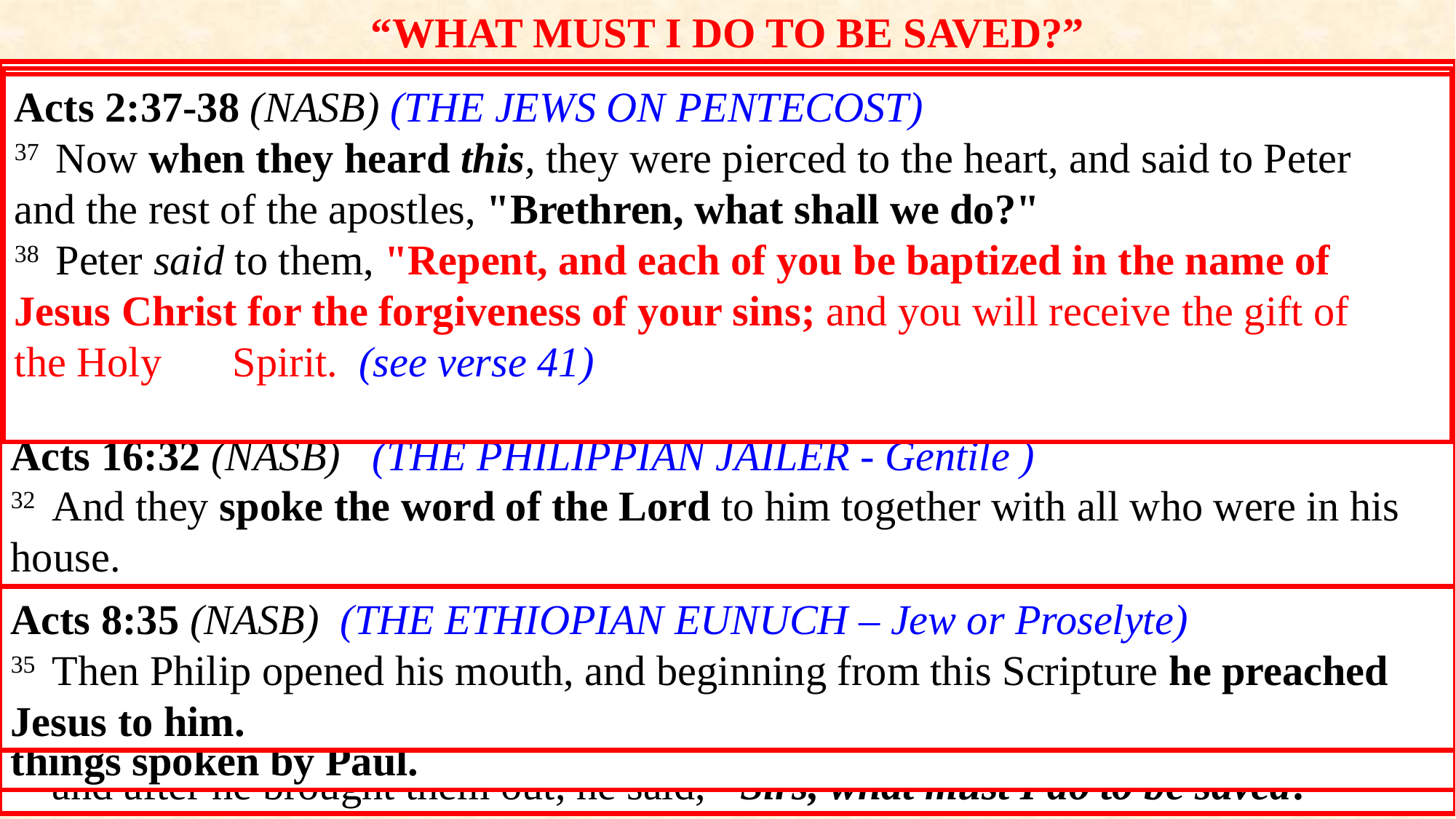

“WHAT MUST I DO TO BE SAVED?”
A. The answer to this question is critical: Acts 2:37; Acts 16:30
B. The answer: Acts 16:31
	1. How can they believe? Ro 10:13-17; Ro 1:16; Acts 15:7
		a. The word was preached, is Common to all belief in the book Acts:
			Acts 2:37; 8:5, 35; 10:33, 36; 16:13-14, 16:32
		b. Preaching the Gospel includes the command to be baptized:
			Acts 2:37-38; Acts 8:5, 12, 35-36; Acts 16:14-15; 16:32-33
Romans 1:16 (NASB)
16  For I am not ashamed of the gospel, for it is the power of God for salvation to 	everyone who believes, to the Jew first and also to the Greek.
Acts 16:32-33 (NASB)   (THE PHILIPPIAN JAILER - Gentile)
32  And they spoke the word of the Lord to him together with all who were in his 	house.
33  And he took them that very hour of the night and washed their wounds, and 	immediately he was baptized, he and all his household.
Acts 16:14-15 (NASB)   (LYDIA – Jewess and household)
14  A woman named Lydia, from the city of Thyatira, a seller of purple fabrics, a 	worshiper of God, was listening; and the Lord opened her heart to respond to 	the things spoken by Paul.
15  And when she and her household had been baptized, she urged us, saying, "If 	you have judged me to be faithful to the Lord, come into my house and stay." And 	she prevailed upon us.
Acts 8:35-36 (NASB)   (THE ETHIOPIAN EUNUCH)
35  Then Philip opened his mouth, and beginning from this Scripture he preached 	Jesus to him.
36  As they went along the road they came to some water; and the eunuch *said, 	"Look! Water! What prevents me from being baptized?"
Acts 8:5 (NASB)  (THE SAMARITANS – Jews and Proselytes)
5  Philip went down to the city of Samaria and began proclaiming Christ to them.
Acts 8:12 (NASB)
12  But when they believed Philip preaching the good news about the kingdom of 	God and the name of Jesus Christ, they were being baptized, men and women 	alike.
Acts 2:37-38 (NASB) (THE JEWS ON PENTECOST)
37  Now when they heard this, they were pierced to the heart, and said to Peter 	and the rest of the apostles, "Brethren, what shall we do?"
38  Peter said to them, "Repent, and each of you be baptized in the name of 	Jesus Christ for the forgiveness of your sins; and you will receive the gift of 	the Holy 	Spirit.  (see verse 41)
Believe on the Lord Jesus

Acts 2:37 (NASB) (THE JEWS ON PENTECOST)
37  Now when they heard this, they were pierced to the heart, and said to Peter and 	the rest of the apostles, "Brethren, what shall we do?"
Believe in the Lord Jesus, and you will be saved
Acts 16:31 (NASB) (THE PHILIPPIAN JAILER - GENTILE)
31  They said, "Believe in the Lord Jesus, and you will be saved, you and your 	household."
Acts 15:7 (NASB)  (THE GENTILES)
7  After there had been much debate, Peter stood up and said to them, "Brethren, you 	know that in the early days God made a choice among you, that by my mouth 	the Gentiles would hear the word of the gospel and believe.
Romans 10:13-17 (NASB)
13  for "WHOEVER WILL CALL ON THE NAME OF THE LORD WILL BE 	SAVED."    Joel 2:32
14  How then will they call on Him in whom they have not believed? How will they 	believe in Him whom they have not heard? And how will they hear without a 	preacher?
Gospel preached

15  How will they preach unless they are sent? Just as it is written, "HOW 	BEAUTIFUL ARE THE FEET OF THOSE WHO BRING GOOD NEWS OF 	GOOD THINGS!"  Isa 52:7
16  However, they did not all heed the good news; for Isaiah says, "LORD, WHO 	HAS BELIEVED OUR REPORT?"  Isa 53:1
17  So faith comes from hearing, and hearing by the word of Christ.
Acts 16:13-14 (NASB)  (JEWISH WOMEN AT RIVER - LYDIA)
13  And on the Sabbath day we went outside the gate to a riverside, where we were 	supposing that there would be a place of prayer; and we sat down and began 	speaking to the women who had assembled.
14  A woman named Lydia, from the city of Thyatira, a seller of purple fabrics, a 	worshiper of God, was listening; and the Lord opened her heart to respond to the 	things spoken by Paul.
Acts 8:5 (NASB) (THE SAMARITANS – hated Jewish sect of northern tribes)
5  Philip went down to the city of Samaria and began proclaiming Christ to them.
Acts 16:32 (NASB)   (THE PHILIPPIAN JAILER - Gentile )
32  And they spoke the word of the Lord to him together with all who were in his 	house.
Acts 2:37 (NASB) (THE JEWS ON PENTECOST)
37  Now when they heard this, they were pierced to the heart, and said to Peter and 	the rest of the apostles, "Brethren, what shall we do?"
Acts 10:33, 36 (NASB)  (CORNELIUS – FIRST GENTILES)
33  "So I sent for you immediately, and you have been kind enough to come. Now 	then, we are all here present before God to hear all that you have been 	commanded by the Lord."
36  "The word which He sent to the sons of Israel, preaching peace through 	Jesus Christ (He is Lord of all)—
Believers Baptized
Acts 8:35 (NASB)  (THE ETHIOPIAN EUNUCH – Jew or Proselyte)
35  Then Philip opened his mouth, and beginning from this Scripture he preached 	Jesus to him.
Acts 16:30 (NASB) (THE PHILIPPIAN JAILER - GENTILE)
30  and after he brought them out, he said, "Sirs, what must I do to be saved?"